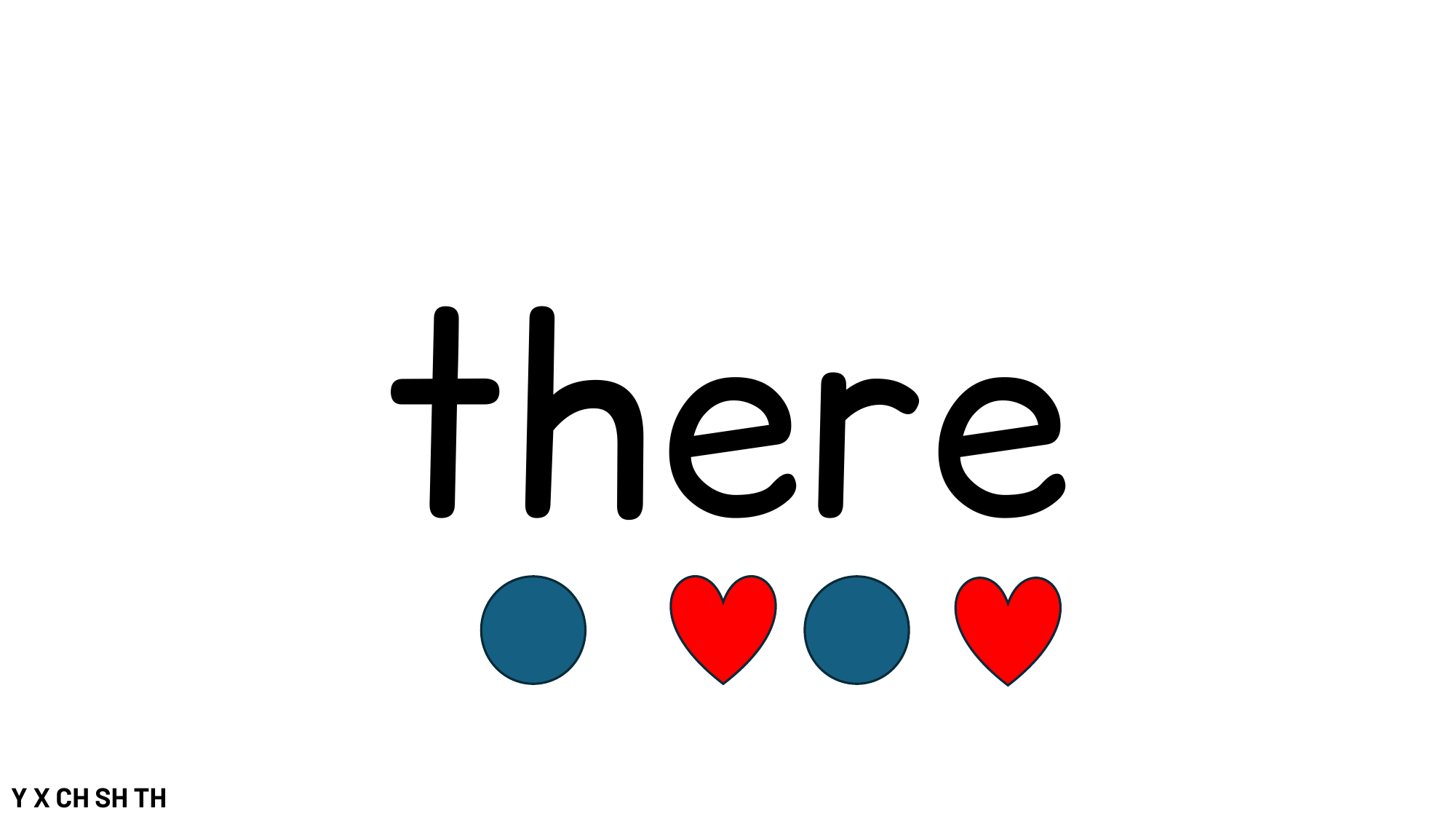

# there

Y X CH SH TH